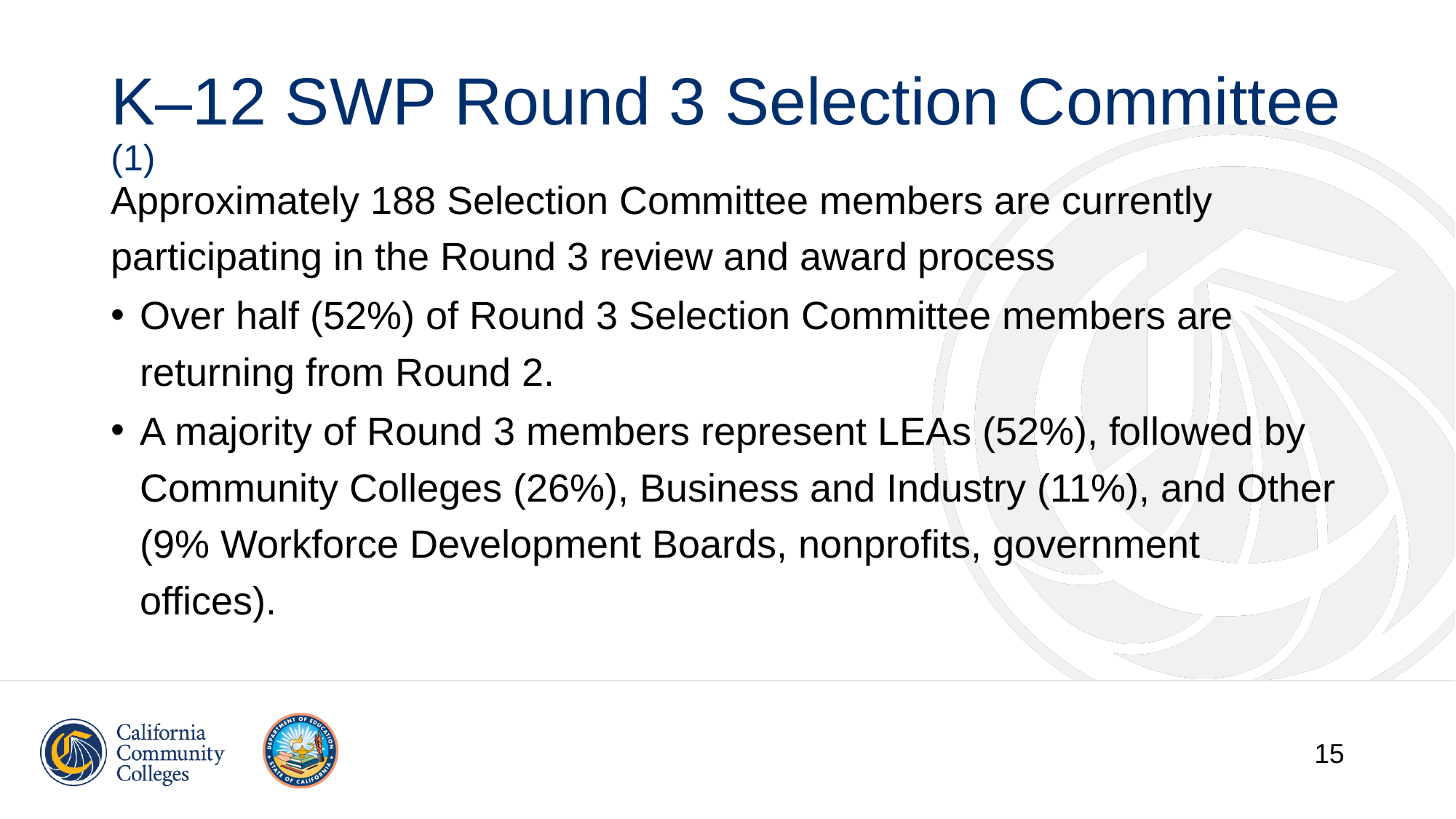

# K–12 SWP Round 3 Selection Committee (1)
Approximately 188 Selection Committee members are currently participating in the Round 3 review and award process
Over half (52%) of Round 3 Selection Committee members are returning from Round 2.
A majority of Round 3 members represent LEAs (52%), followed by Community Colleges (26%), Business and Industry (11%), and Other (9% Workforce Development Boards, nonprofits, government offices).
15